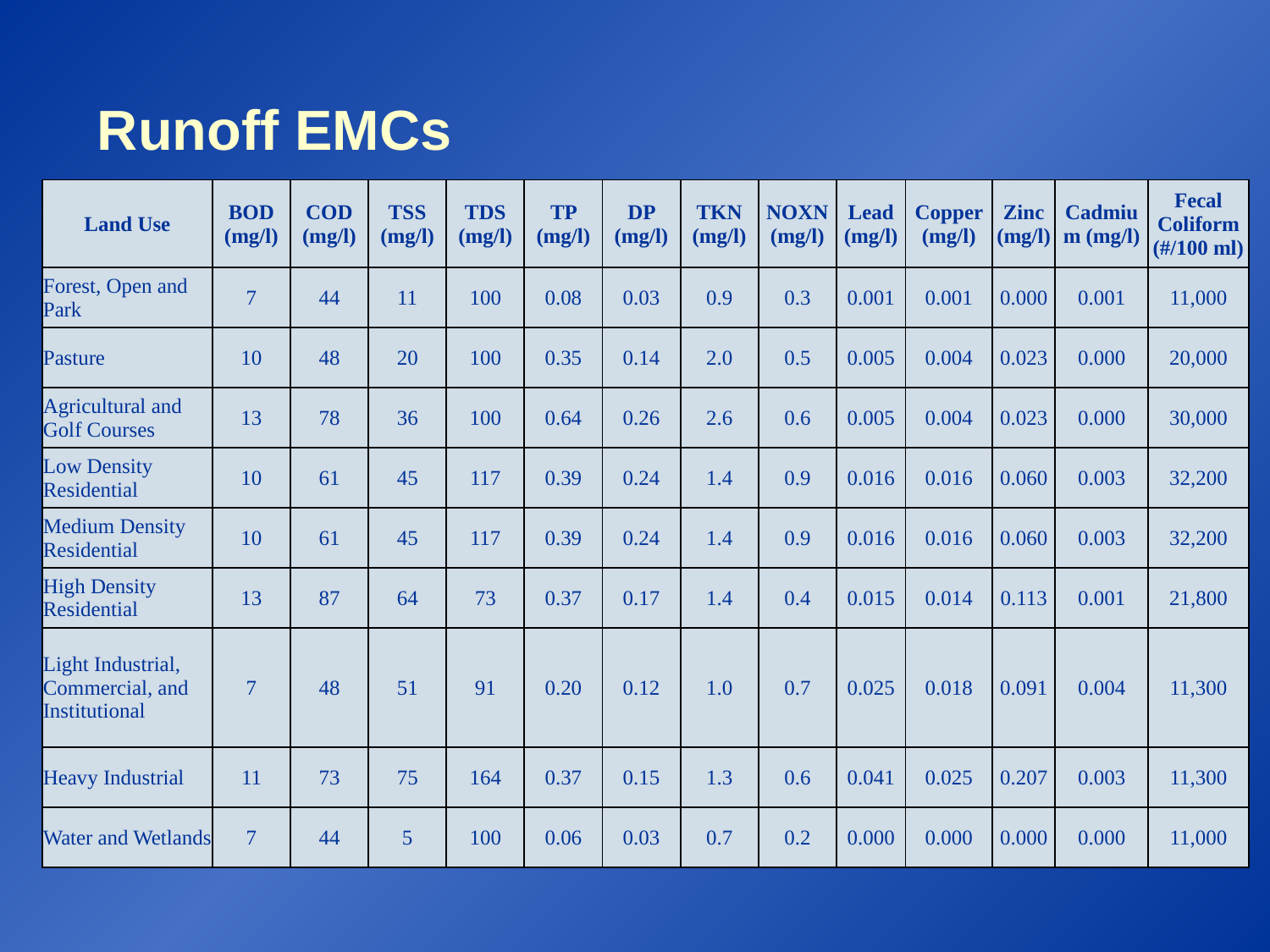

# Runoff EMCs
| Land Use | BOD (mg/l) | COD (mg/l) | TSS (mg/l) | TDS (mg/l) | TP (mg/l) | DP (mg/l) | TKN (mg/l) | NOXN (mg/l) | Lead (mg/l) | Copper (mg/l) | Zinc (mg/l) | Cadmium (mg/l) | Fecal Coliform (#/100 ml) |
| --- | --- | --- | --- | --- | --- | --- | --- | --- | --- | --- | --- | --- | --- |
| Forest, Open and Park | 7 | 44 | 11 | 100 | 0.08 | 0.03 | 0.9 | 0.3 | 0.001 | 0.001 | 0.000 | 0.001 | 11,000 |
| Pasture | 10 | 48 | 20 | 100 | 0.35 | 0.14 | 2.0 | 0.5 | 0.005 | 0.004 | 0.023 | 0.000 | 20,000 |
| Agricultural and Golf Courses | 13 | 78 | 36 | 100 | 0.64 | 0.26 | 2.6 | 0.6 | 0.005 | 0.004 | 0.023 | 0.000 | 30,000 |
| Low Density Residential | 10 | 61 | 45 | 117 | 0.39 | 0.24 | 1.4 | 0.9 | 0.016 | 0.016 | 0.060 | 0.003 | 32,200 |
| Medium Density Residential | 10 | 61 | 45 | 117 | 0.39 | 0.24 | 1.4 | 0.9 | 0.016 | 0.016 | 0.060 | 0.003 | 32,200 |
| High Density Residential | 13 | 87 | 64 | 73 | 0.37 | 0.17 | 1.4 | 0.4 | 0.015 | 0.014 | 0.113 | 0.001 | 21,800 |
| Light Industrial, Commercial, and Institutional | 7 | 48 | 51 | 91 | 0.20 | 0.12 | 1.0 | 0.7 | 0.025 | 0.018 | 0.091 | 0.004 | 11,300 |
| Heavy Industrial | 11 | 73 | 75 | 164 | 0.37 | 0.15 | 1.3 | 0.6 | 0.041 | 0.025 | 0.207 | 0.003 | 11,300 |
| Water and Wetlands | 7 | 44 | 5 | 100 | 0.06 | 0.03 | 0.7 | 0.2 | 0.000 | 0.000 | 0.000 | 0.000 | 11,000 |